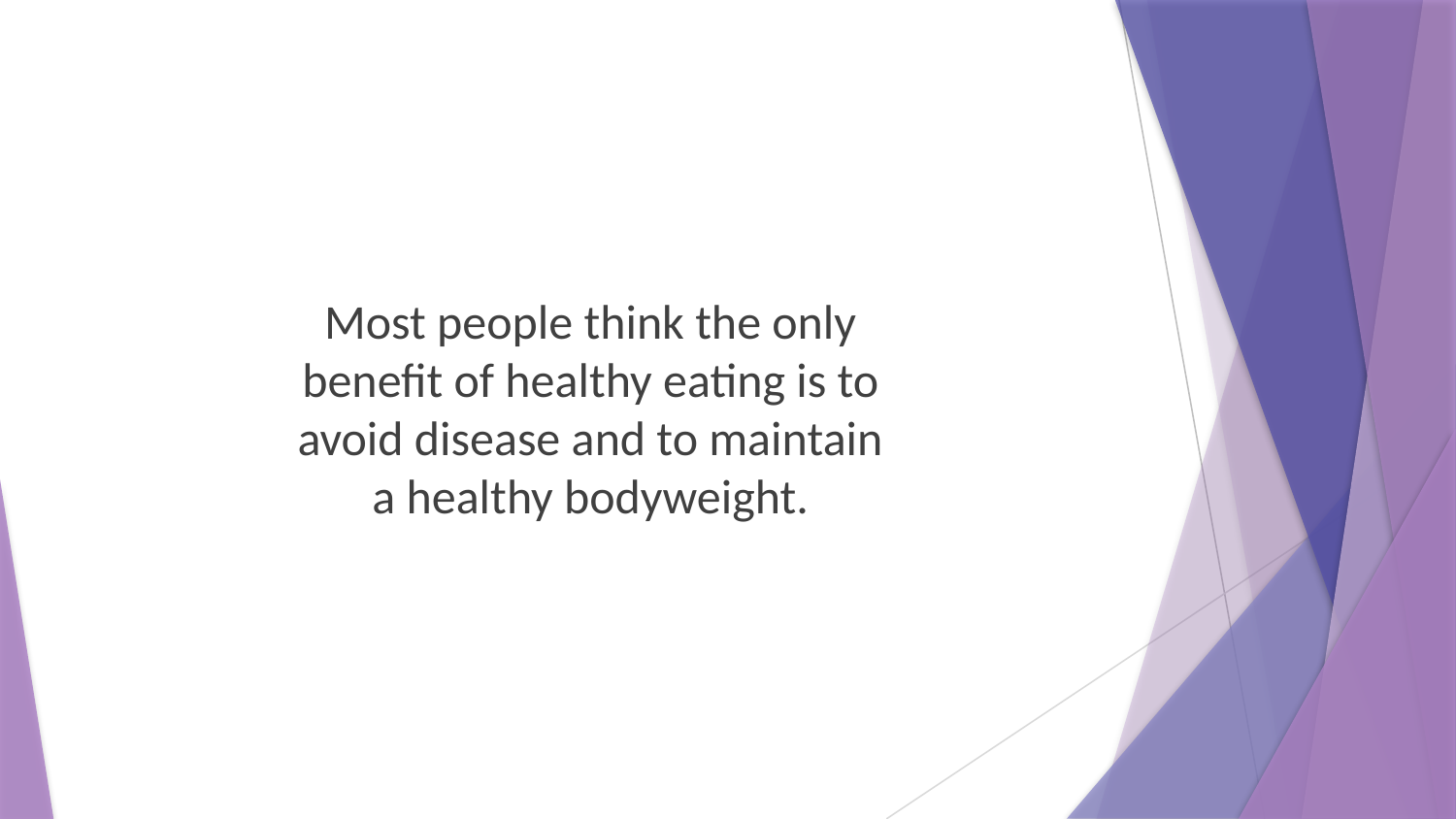

Most people think the only benefit of healthy eating is to avoid disease and to maintain a healthy bodyweight.